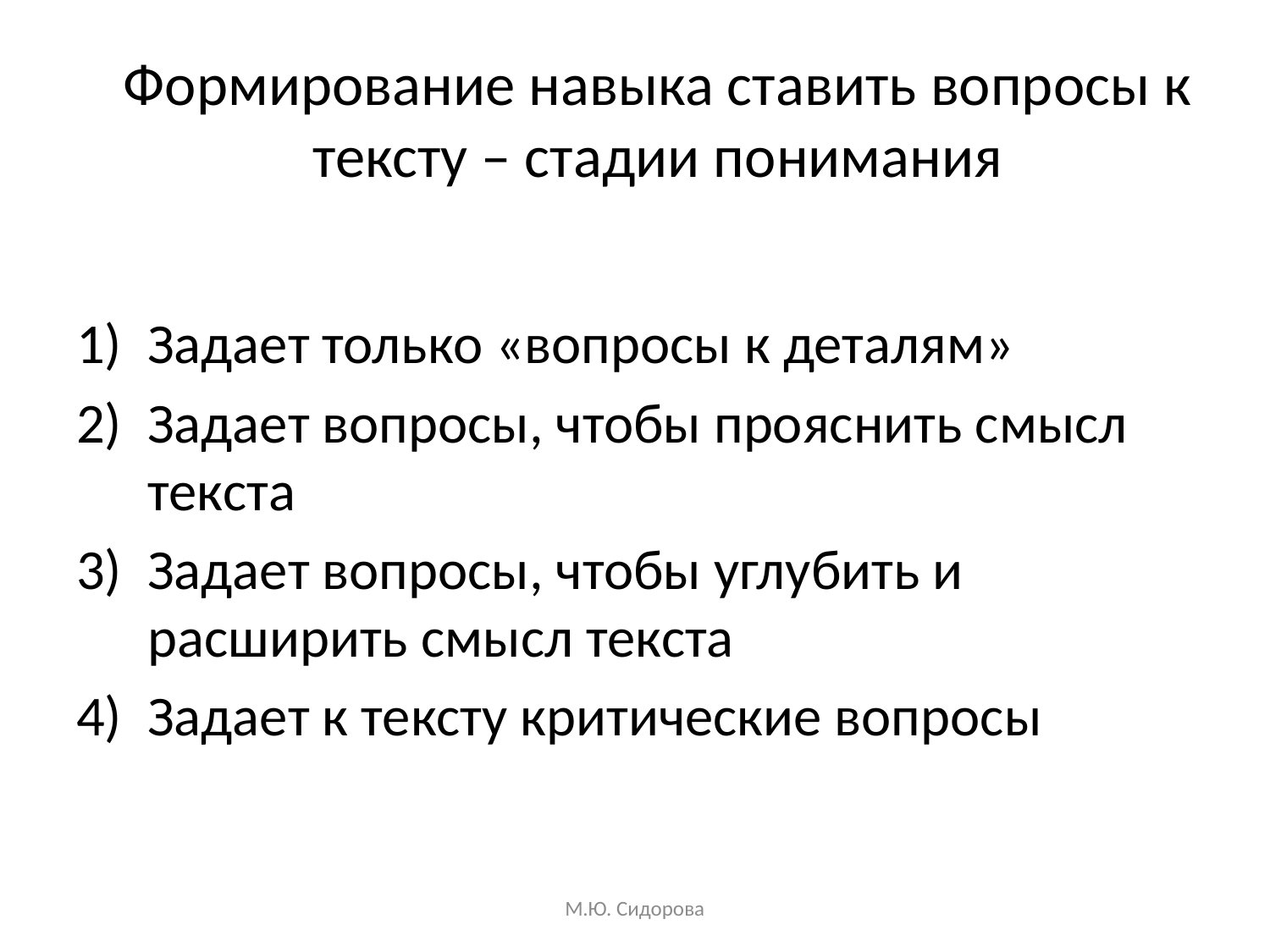

# Формирование навыка ставить вопросы к тексту – стадии понимания

Задает только «вопросы к деталям»
Задает вопросы, чтобы прояснить смысл текста
Задает вопросы, чтобы углубить и расширить смысл текста
Задает к тексту критические вопросы

М.Ю. Сидорова